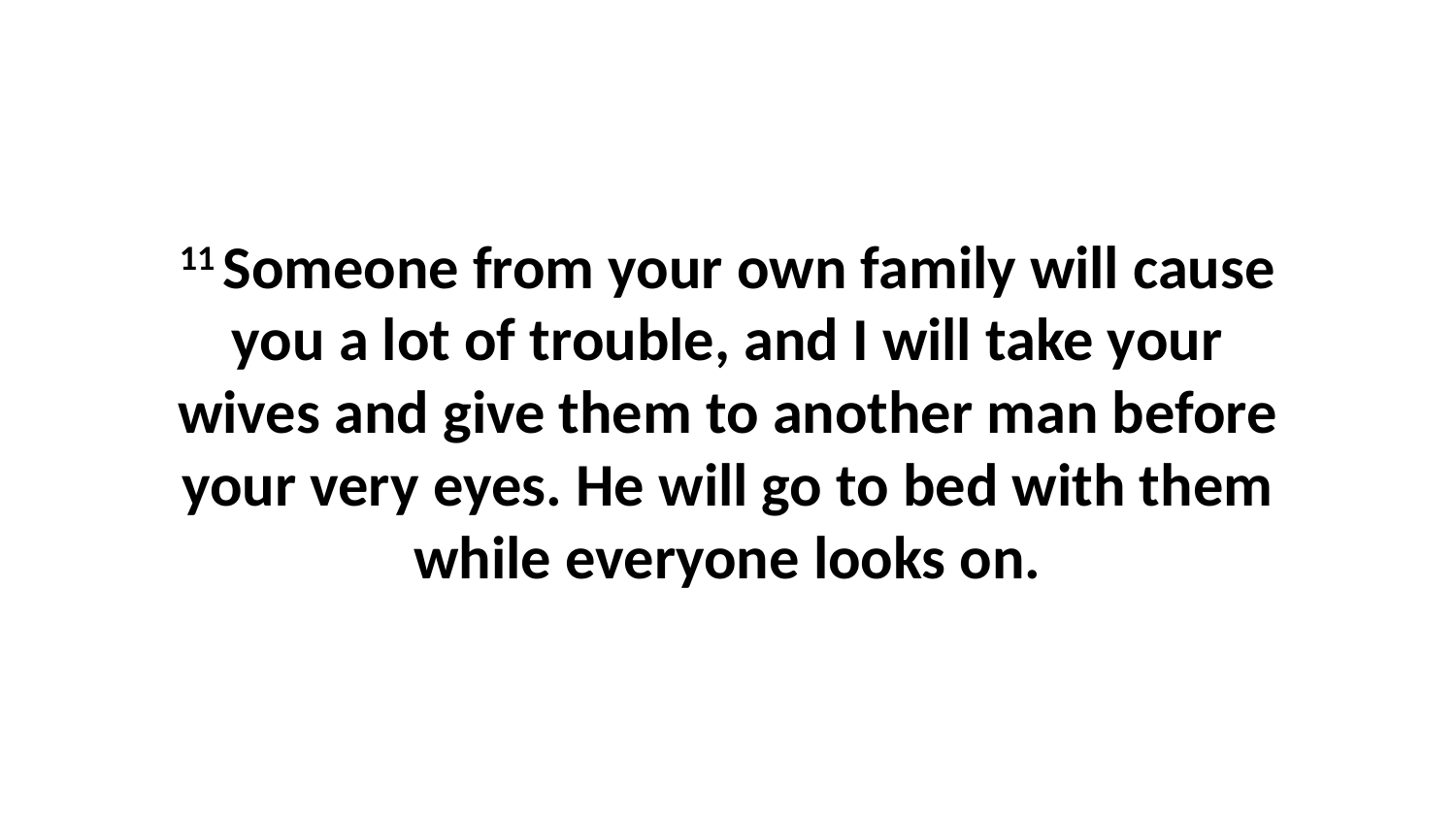

11 Someone from your own family will cause you a lot of trouble, and I will take your wives and give them to another man before your very eyes. He will go to bed with them while everyone looks on.